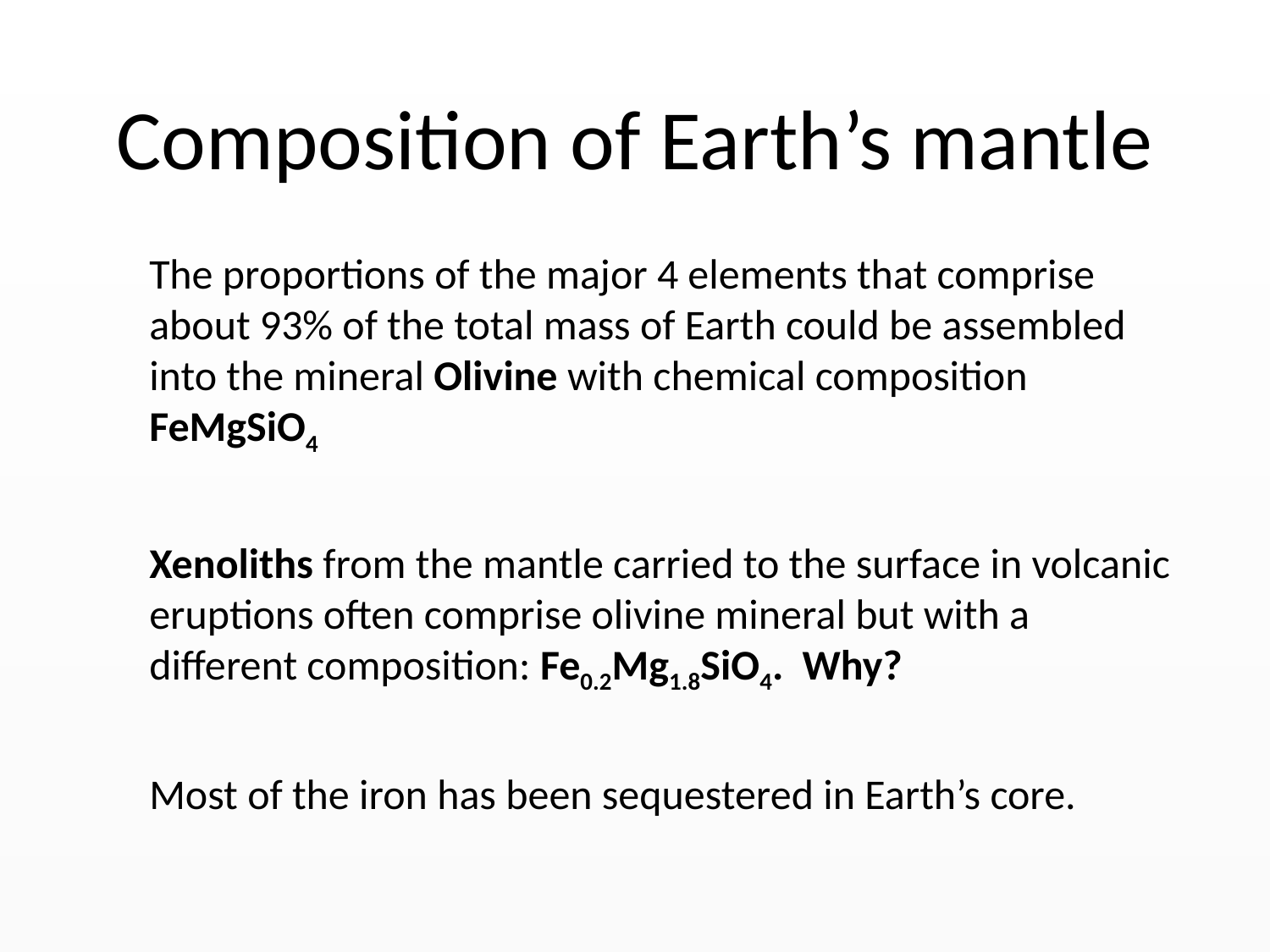

# Composition of Earth’s mantle
The proportions of the major 4 elements that comprise about 93% of the total mass of Earth could be assembled into the mineral Olivine with chemical composition FeMgSiO4

Xenoliths from the mantle carried to the surface in volcanic eruptions often comprise olivine mineral but with a different composition: Fe0.2Mg1.8SiO4.  Why?

Most of the iron has been sequestered in Earth’s core.